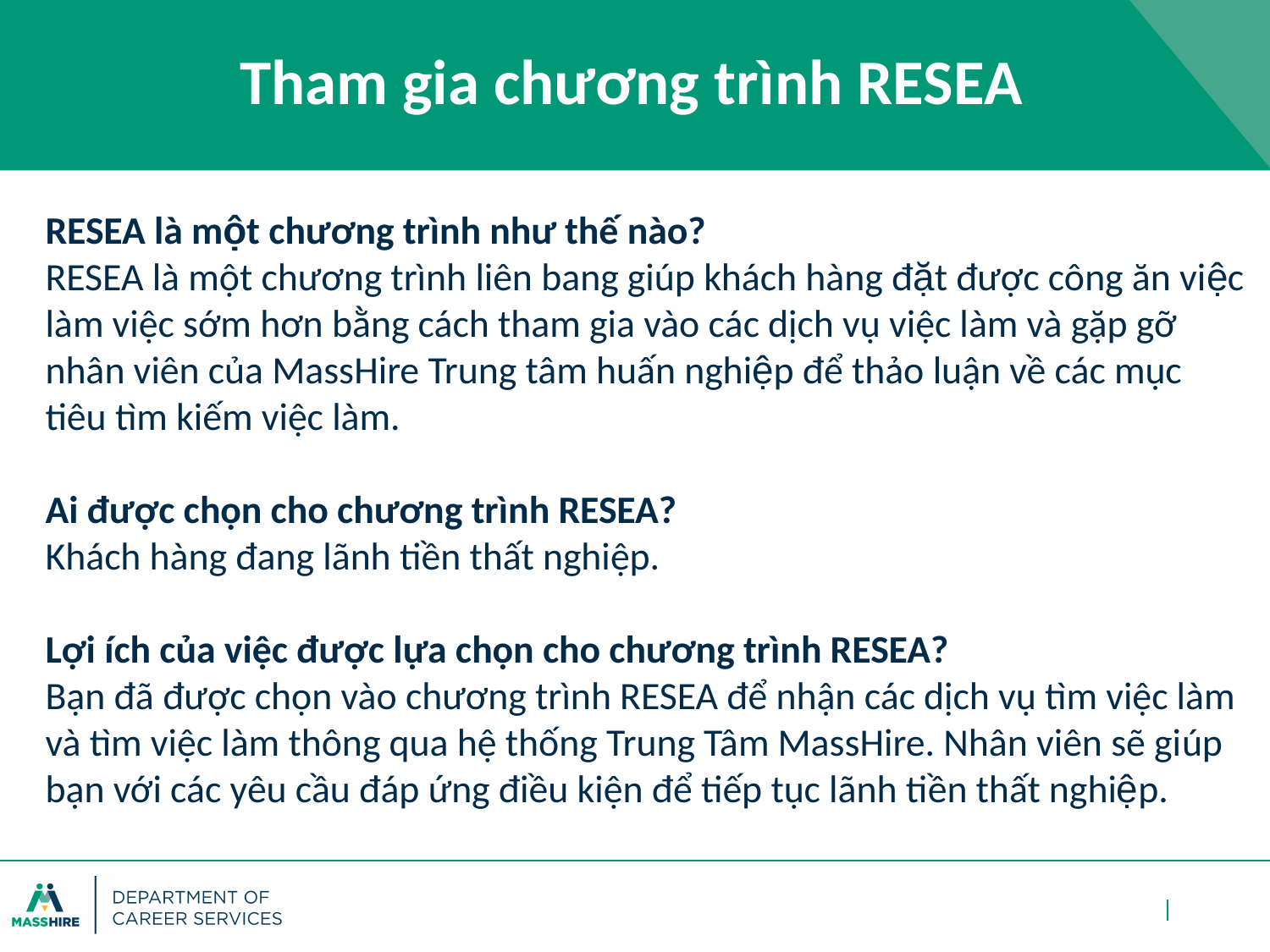

# Tham gia chương trình RESEA
RESEA là một chương trình như thế nào?
RESEA là một chương trình liên bang giúp khách hàng đặt được công ăn việc làm việc sớm hơn bằng cách tham gia vào các dịch vụ việc làm và gặp gỡ nhân viên của MassHire Trung tâm huấn nghiệp để thảo luận về các mục tiêu tìm kiếm việc làm.

Ai được chọn cho chương trình RESEA?
Khách hàng đang lãnh tiền thất nghiệp.

Lợi ích của việc được lựa chọn cho chương trình RESEA?
Bạn đã được chọn vào chương trình RESEA để nhận các dịch vụ tìm việc làm và tìm việc làm thông qua hệ thống Trung Tâm MassHire. Nhân viên sẽ giúp bạn với các yêu cầu đáp ứng điều kiện để tiếp tục lãnh tiền thất nghiệp.